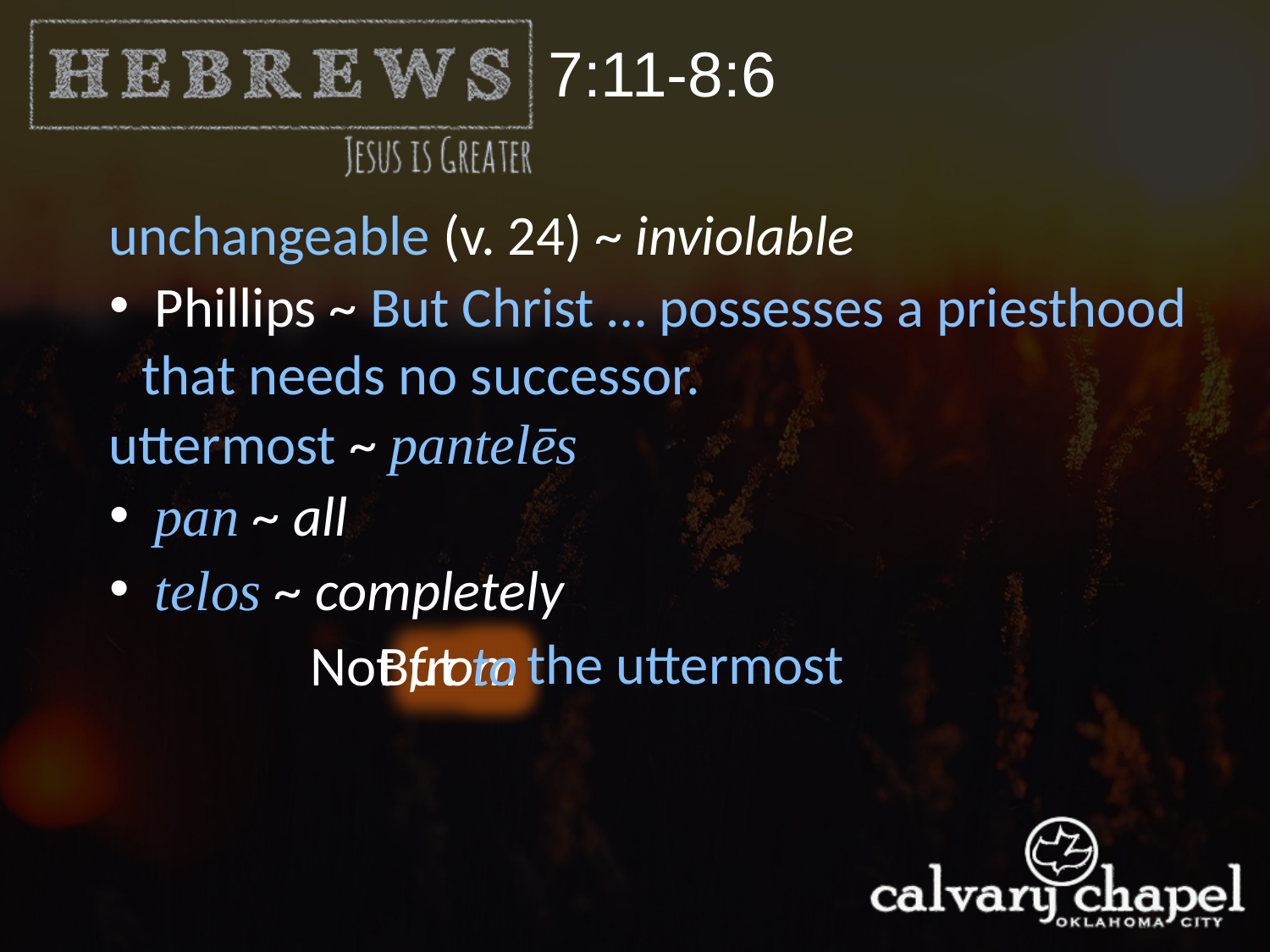

7:11-8:6
unchangeable (v. 24) ~ inviolable
 Phillips ~ But Christ … possesses a priesthood that needs no successor.
uttermost ~ pantelēs
 pan ~ all
 telos ~ completely

                 the uttermost
Not from
But to